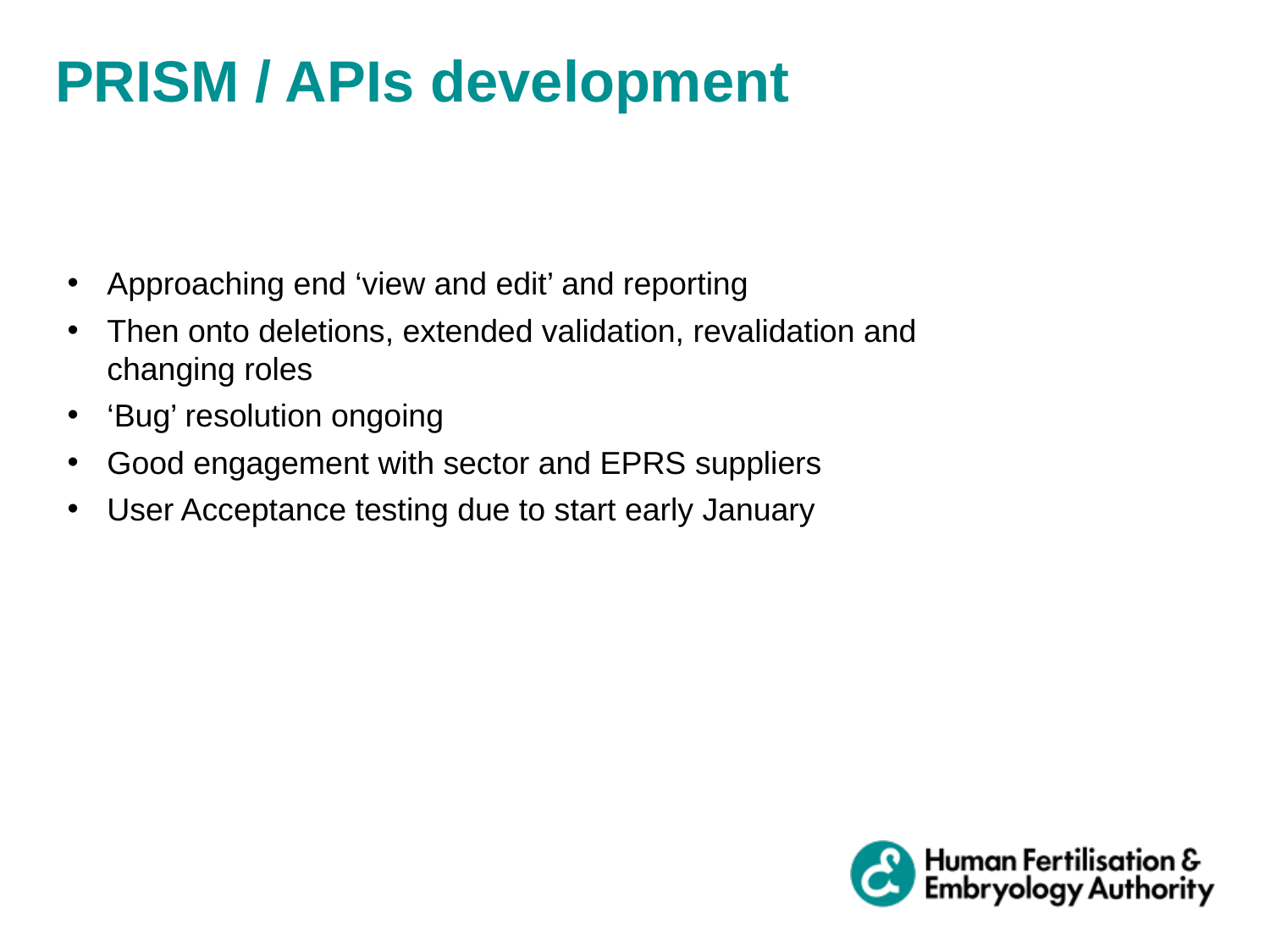

PRISM / APIs development
Approaching end ‘view and edit’ and reporting
Then onto deletions, extended validation, revalidation and changing roles
‘Bug’ resolution ongoing
Good engagement with sector and EPRS suppliers
User Acceptance testing due to start early January